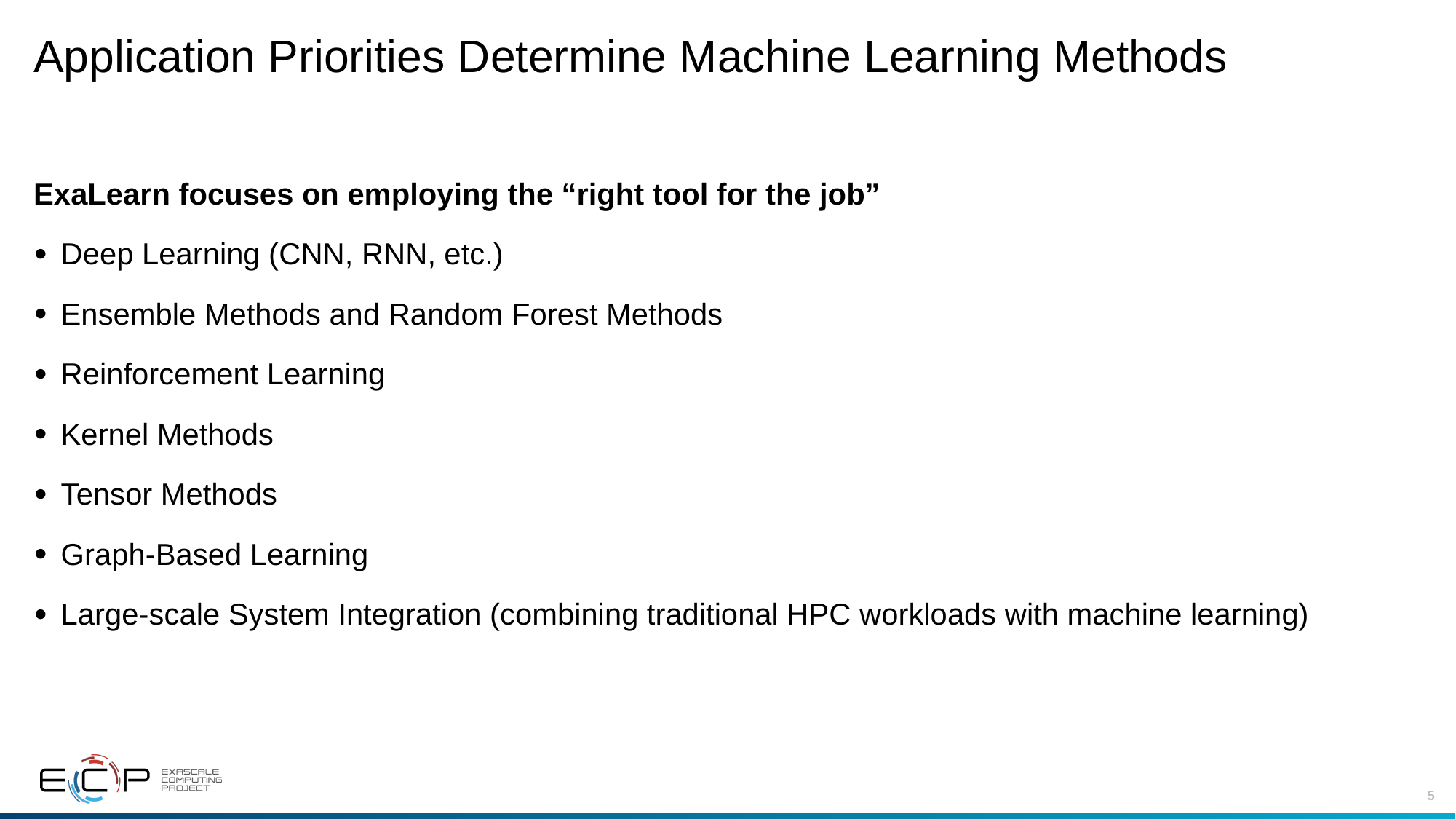

# Application Priorities Determine Machine Learning Methods
ExaLearn focuses on employing the “right tool for the job”
Deep Learning (CNN, RNN, etc.)
Ensemble Methods and Random Forest Methods
Reinforcement Learning
Kernel Methods
Tensor Methods
Graph-Based Learning
Large-scale System Integration (combining traditional HPC workloads with machine learning)